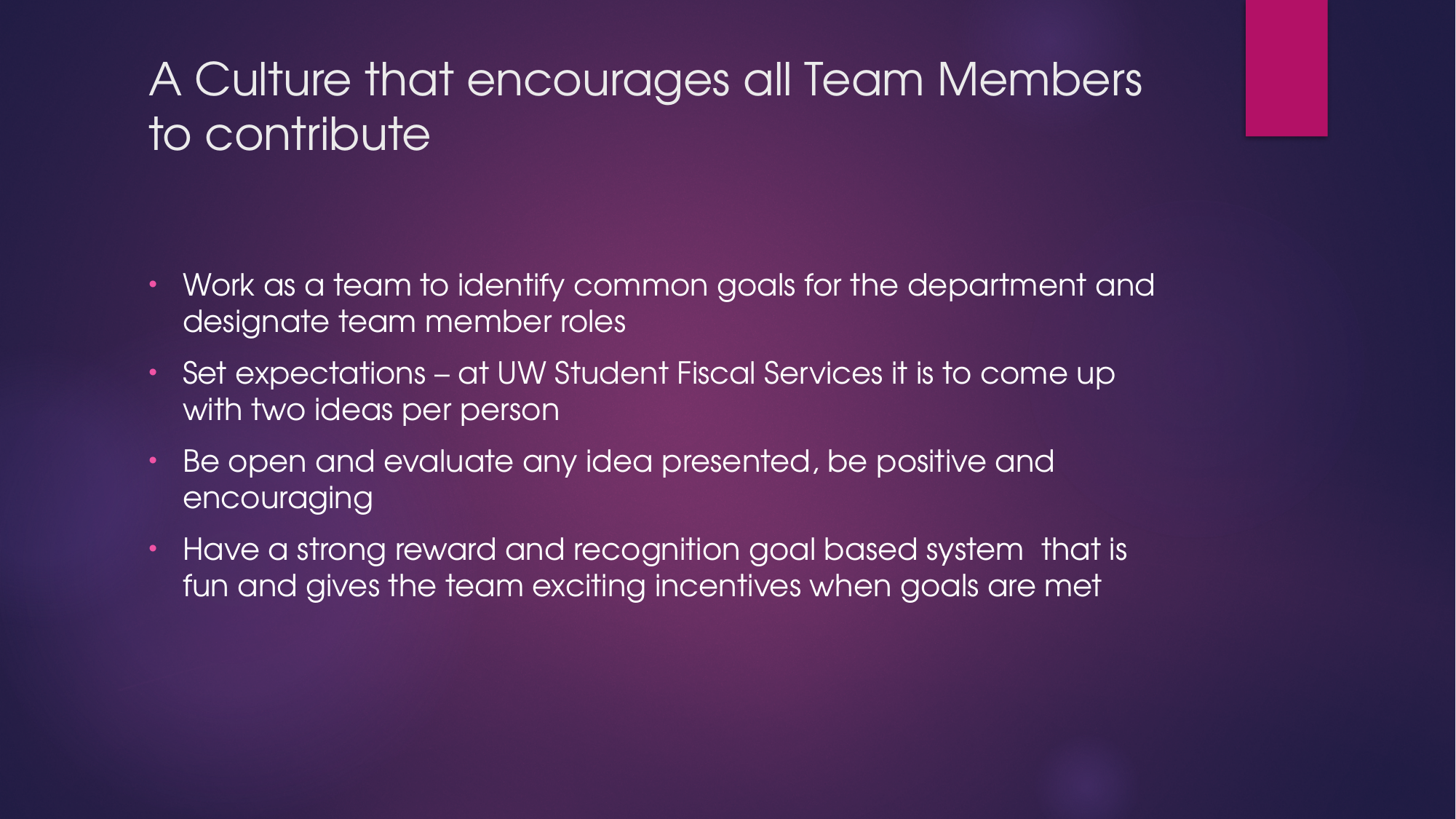

# A Culture that encourages all Team Members to contribute
Work as a team to identify common goals for the department and designate team member roles
Set expectations – at UW Student Fiscal Services it is to come up with two ideas per person
Be open and evaluate any idea presented, be positive and encouraging
Have a strong reward and recognition goal based system  that is fun and gives the team exciting incentives when goals are met